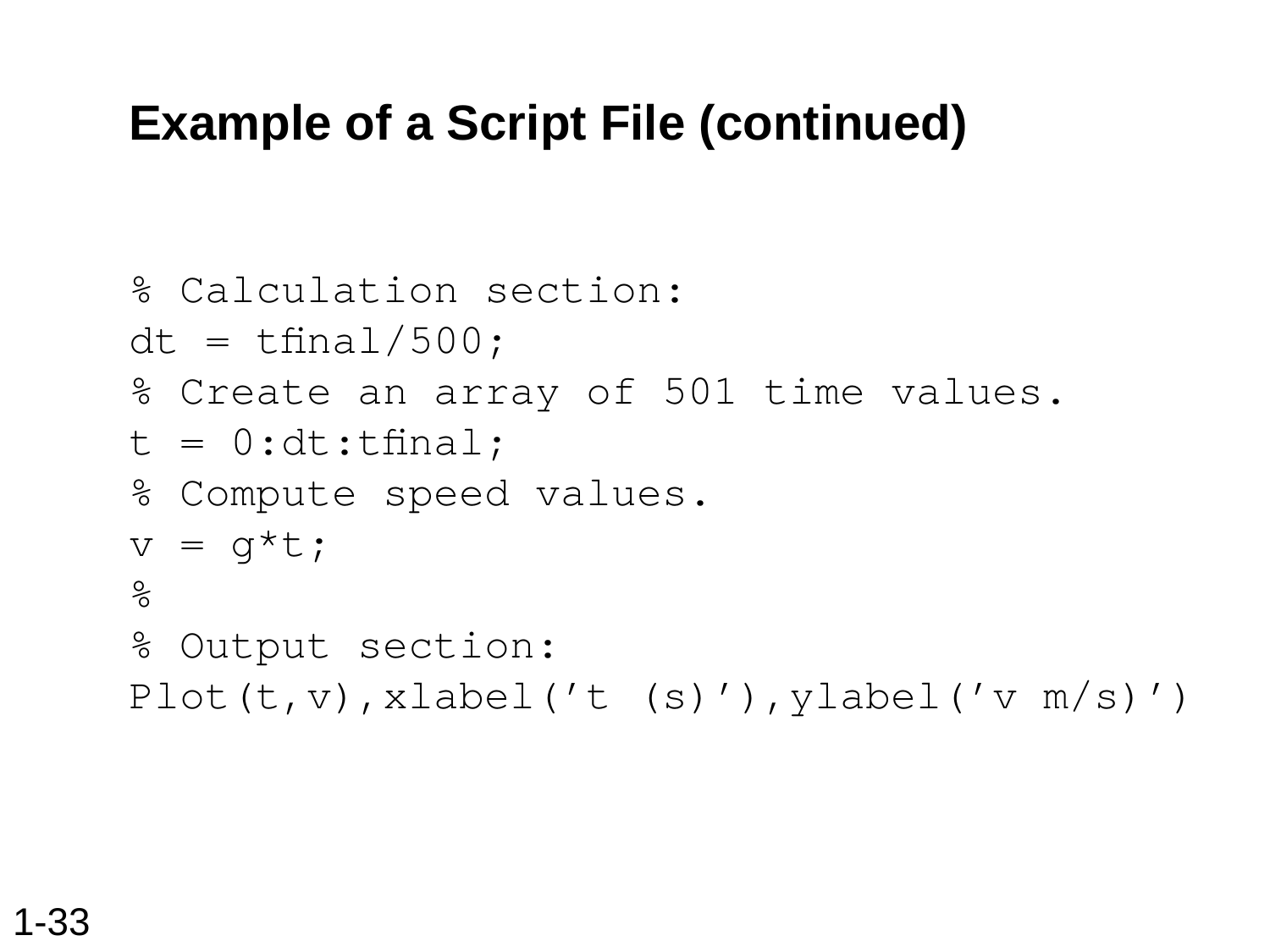

Example of a Script File (continued)

% Calculation section:
dt = tfinal/500;
% Create an array of 501 time values.
t = 0:dt:tfinal;
% Compute speed values.
v = g*t;
%
% Output section:
Plot(t,v),xlabel(’t (s)’),ylabel(’v m/s)’)

# 1-33